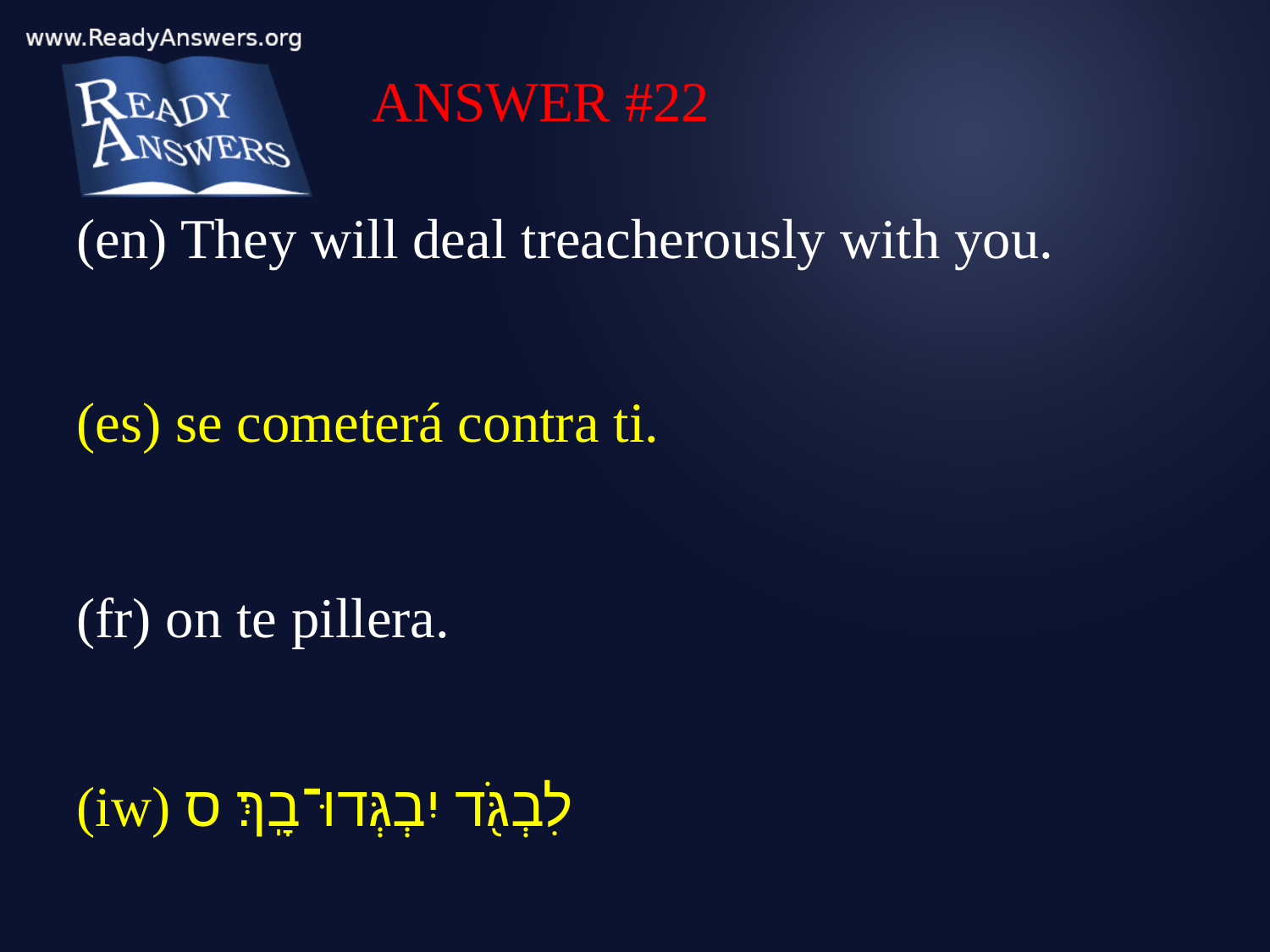

ANSWER #22
(en) They will deal treacherously with you.
(es) se cometerá contra ti.
(fr) on te pillera.
(iw) לִבְגֹּ֖ד יִבְגְּדוּ־בָֽךְ׃ ס